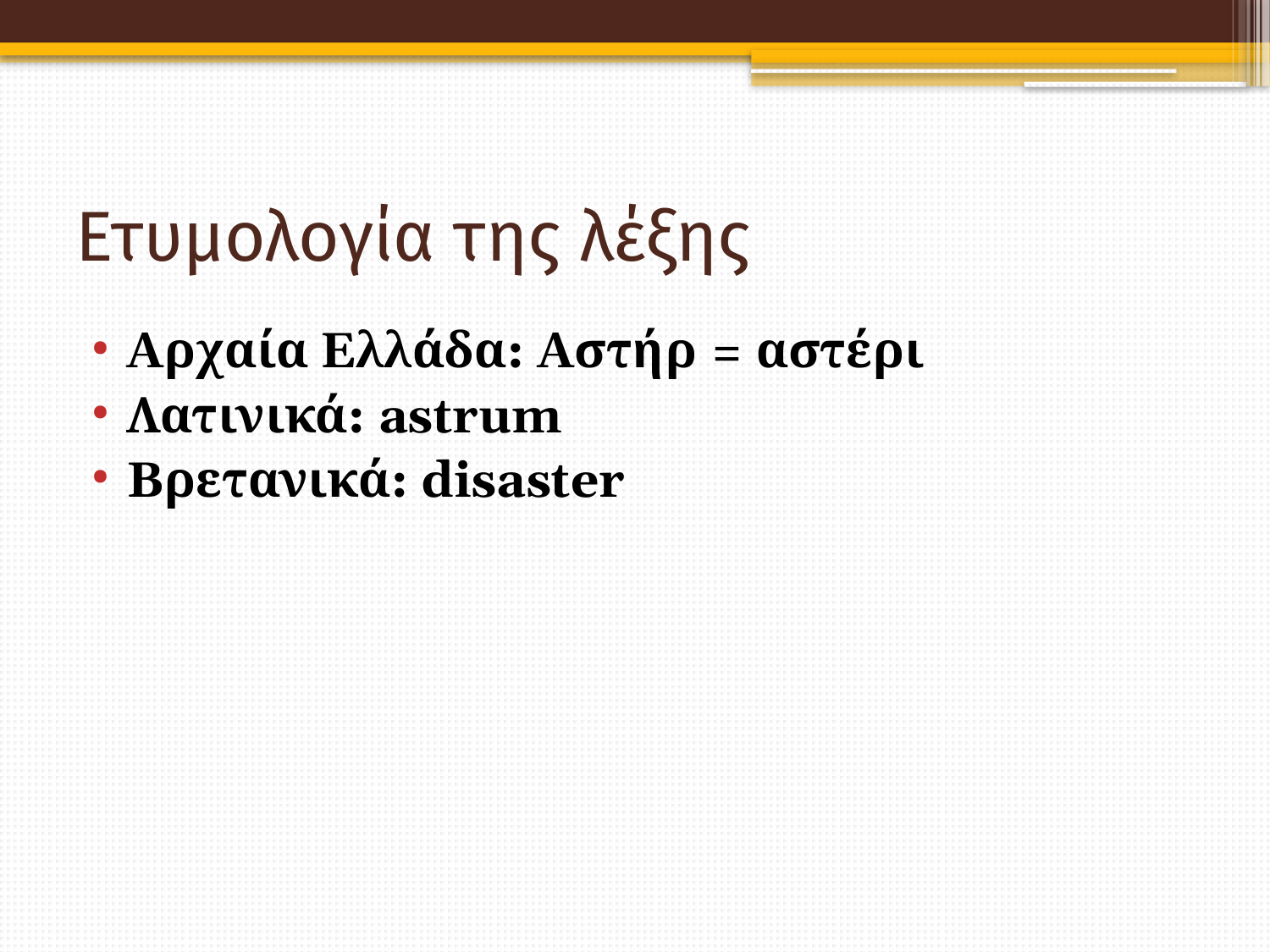

# Ετυμολογία της λέξης
Αρχαία Ελλάδα: Αστήρ = αστέρι
Λατινικά: astrum
Βρετανικά: disaster